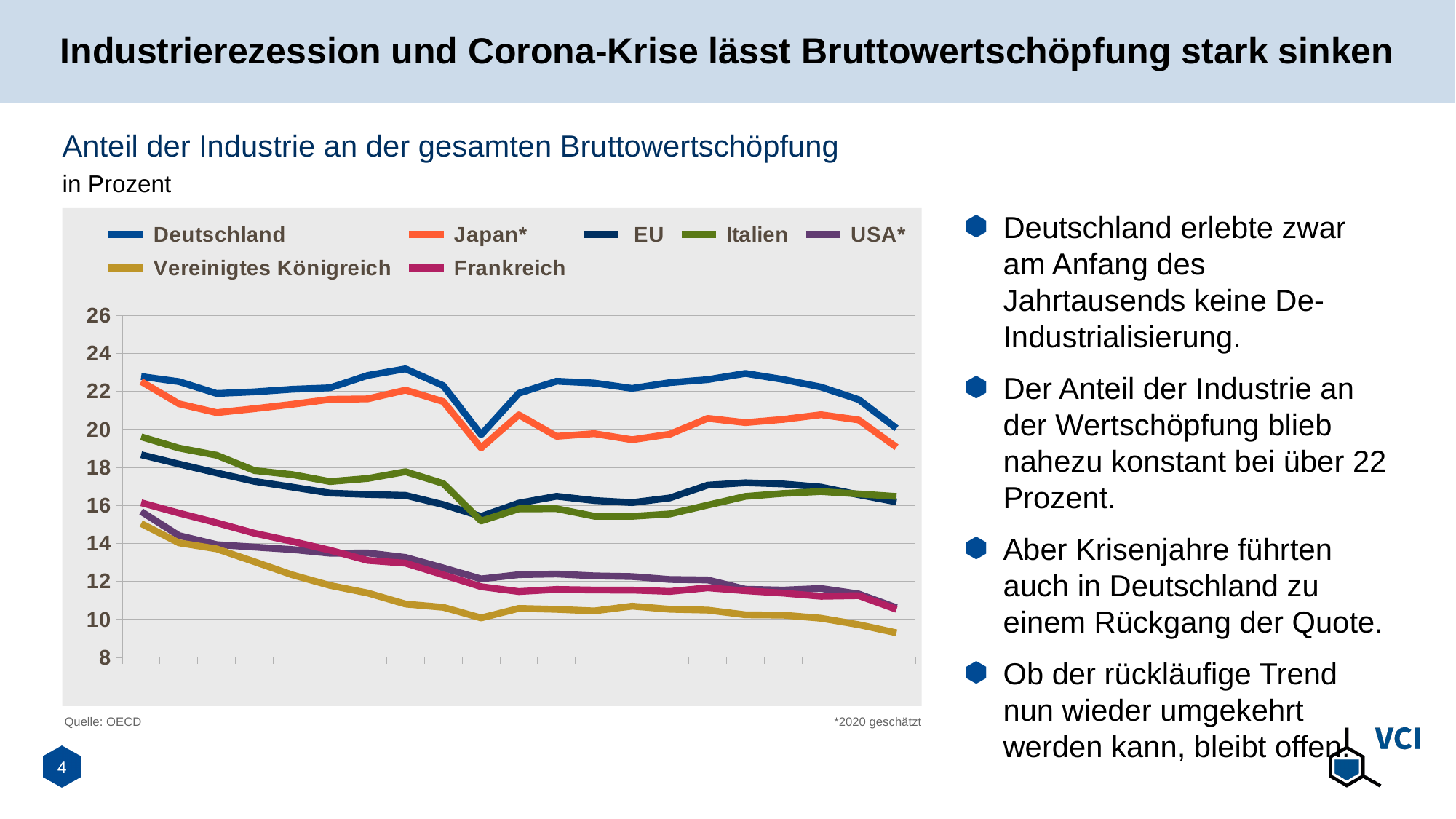

# Industrierezession und Corona-Krise lässt Bruttowertschöpfung stark sinken
Anteil der Industrie an der gesamten Bruttowertschöpfung
in Prozent

Deutschland erlebte zwar am Anfang des Jahrtausends keine De-Industrialisierung.
Der Anteil der Industrie an der Wertschöpfung blieb nahezu konstant bei über 22 Prozent.
Aber Krisenjahre führten auch in Deutschland zu einem Rückgang der Quote.
Ob der rückläufige Trend nun wieder umgekehrt werden kann, bleibt offen.

### Chart

| Category |  Deutschland |  Japan* |   EU |  Italien |  USA* |  Vereinigtes Königreich |  Frankreich |
|---|---|---|---|---|---|---|---|
| 2000 | 22.785305990244 | 22.5231021438153 | 18.6686936644062 | 19.6119324819977 | 15.6779813267337 | 15.0428128206381 | 16.1393638589171 |
| 2001 | 22.5173445512429 | 21.3505020782274 | 18.1776777757692 | 19.0188781267312 | 14.4101012879585 | 14.0287155319421 | 15.5934613472677 |
| 2002 | 21.8912247593886 | 20.8845755041524 | 17.7080720270088 | 18.6418646711464 | 13.9341996795288 | 13.7083352390838 | 15.0821551929074 |
| 2003 | 21.9764951485682 | 21.0930145274132 | 17.2625375016901 | 17.8339348234476 | 13.8040308129763 | 13.0314990539153 | 14.532616678226 |
| 2004 | 22.1142484121865 | 21.3223070094336 | 16.962254767634 | 17.6192271499581 | 13.6754779737438 | 12.3403305235044 | 14.1026561144132 |
| 2005 | 22.1900429926104 | 21.582346762842 | 16.6459712435559 | 17.2529147608289 | 13.4808452338131 | 11.7820381396673 | 13.6380458802649 |
| 2006 | 22.8447762287333 | 21.6076279181318 | 16.5747221833527 | 17.4169762227303 | 13.4937144566988 | 11.3857340240756 | 13.1000734981239 |
| 2007 | 23.1894760724788 | 22.0696020801616 | 16.5271155030521 | 17.7727608592244 | 13.2576886510682 | 10.8049573545105 | 12.9568192108974 |
| 2008 | 22.2995493006714 | 21.4648195984373 | 16.0414326429285 | 17.1503112431626 | 12.7064837946505 | 10.6339607634838 | 12.3407174790343 |
| 2009 | 19.7227423507662 | 19.0278497936137 | 15.4201744659538 | 15.1773674884499 | 12.1272407845495 | 10.0732043444555 | 11.7171496697097 |
| 2010 | 21.9051700059505 | 20.7686001327076 | 16.1194784504436 | 15.8182276292811 | 12.3521552409892 | 10.5775618969399 | 11.4616278875731 |
| 2011 | 22.5378696240311 | 19.6390856188987 | 16.4776534269413 | 15.8254364244702 | 12.3861310268264 | 10.5274807439769 | 11.5757853447749 |
| 2012 | 22.4412766647741 | 19.7789303849347 | 16.2555963251806 | 15.4298056380674 | 12.2867465027917 | 10.4437899801591 | 11.5410928772346 |
| 2013 | 22.159530326364 | 19.4577964444124 | 16.1465307084231 | 15.4218391096801 | 12.2520165305375 | 10.6937647714148 | 11.5389129932452 |
| 2014 | 22.4655298090266 | 19.7527664012271 | 16.3909026701784 | 15.5495429619087 | 12.0967699606597 | 10.5309730784303 | 11.4674947982337 |
| 2015 | 22.6215825012307 | 20.5832192882089 | 17.0640839534414 | 16.0138879835274 | 12.0718993714233 | 10.4867085029134 | 11.6584987999793 |
| 2016 | 22.9480630786875 | 20.3609335054277 | 17.1893980075815 | 16.471763196388 | 11.5845135661658 | 10.2398155472761 | 11.5052659518527 |
| 2017 | 22.63 | 20.5290159792039 | 17.1258581098893 | 16.6256193526777 | 11.5391285111113 | 10.221365393897 | 11.3802697679374 |
| 2018 | 22.23 | 20.775279545656 | 16.9612461913718 | 16.7273873467785 | 11.6238480256239 | 10.0589086123418 | 11.2125970015749 |
| 2019 | 21.57 | 20.4995403670337 | 16.5585301653009 | 16.6026575836361 | 11.3356831677436 | 9.71918779101934 | 11.2459081838168 |
| 2020 | 20.06 | 19.064477504065646 | 16.1810437840676 | 16.4713119012991 | 10.611957822550643 | 9.29170007819478 | 10.5279145118076 |
Quelle: OECD
*2020 geschätzt

4